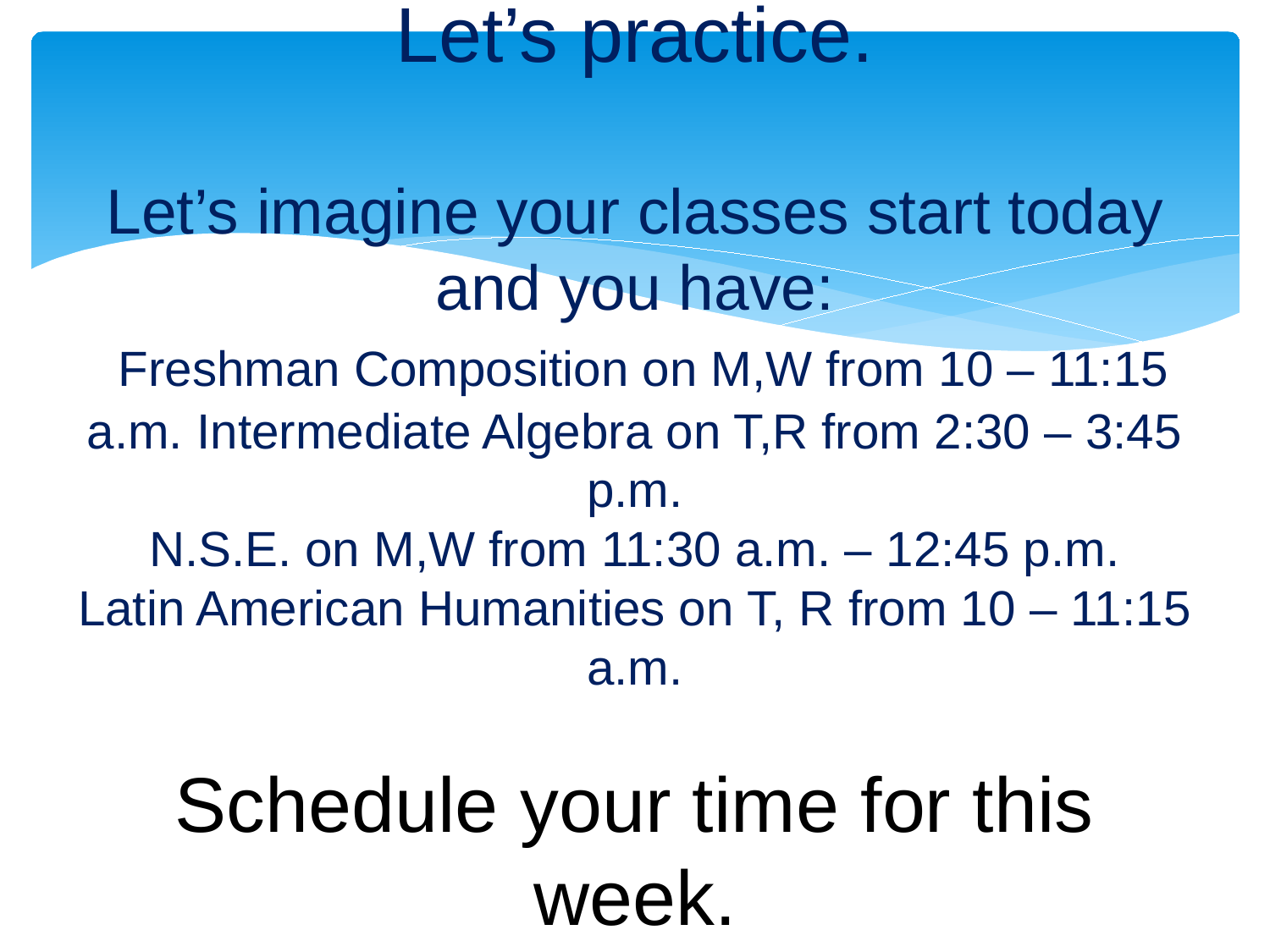

# Let’s practice. Let’s imagine your classes start today and you have: Freshman Composition on M,W from 10 – 11:15 a.m. Intermediate Algebra on T,R from 2:30 – 3:45 p.m. N.S.E. on M,W from 11:30 a.m. – 12:45 p.m. Latin American Humanities on T, R from 10 – 11:15 a.m. Schedule your time for this week.